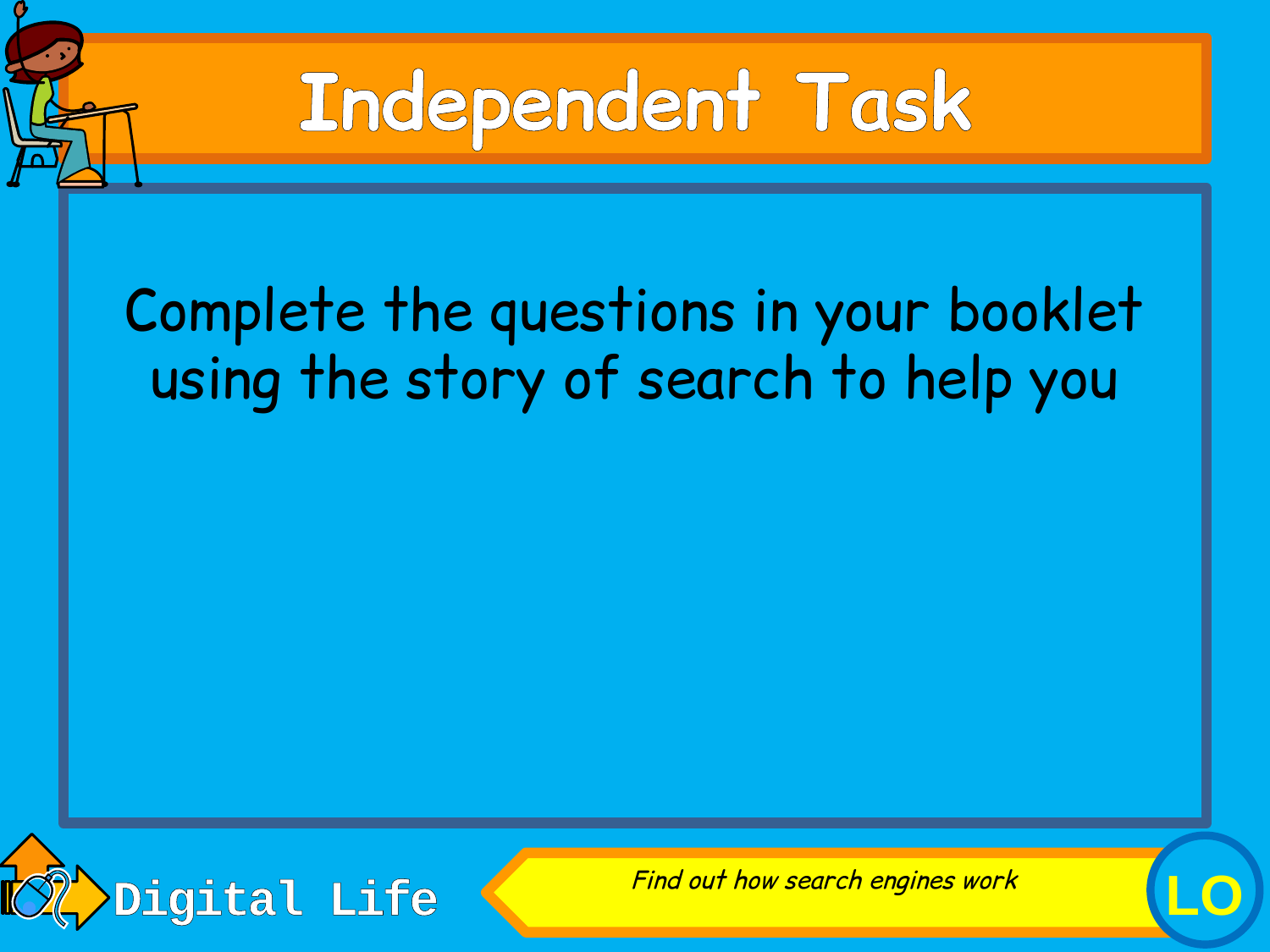

# Independent Task

Complete the questions in your booklet using the story of search to help you
Find out how search engines work